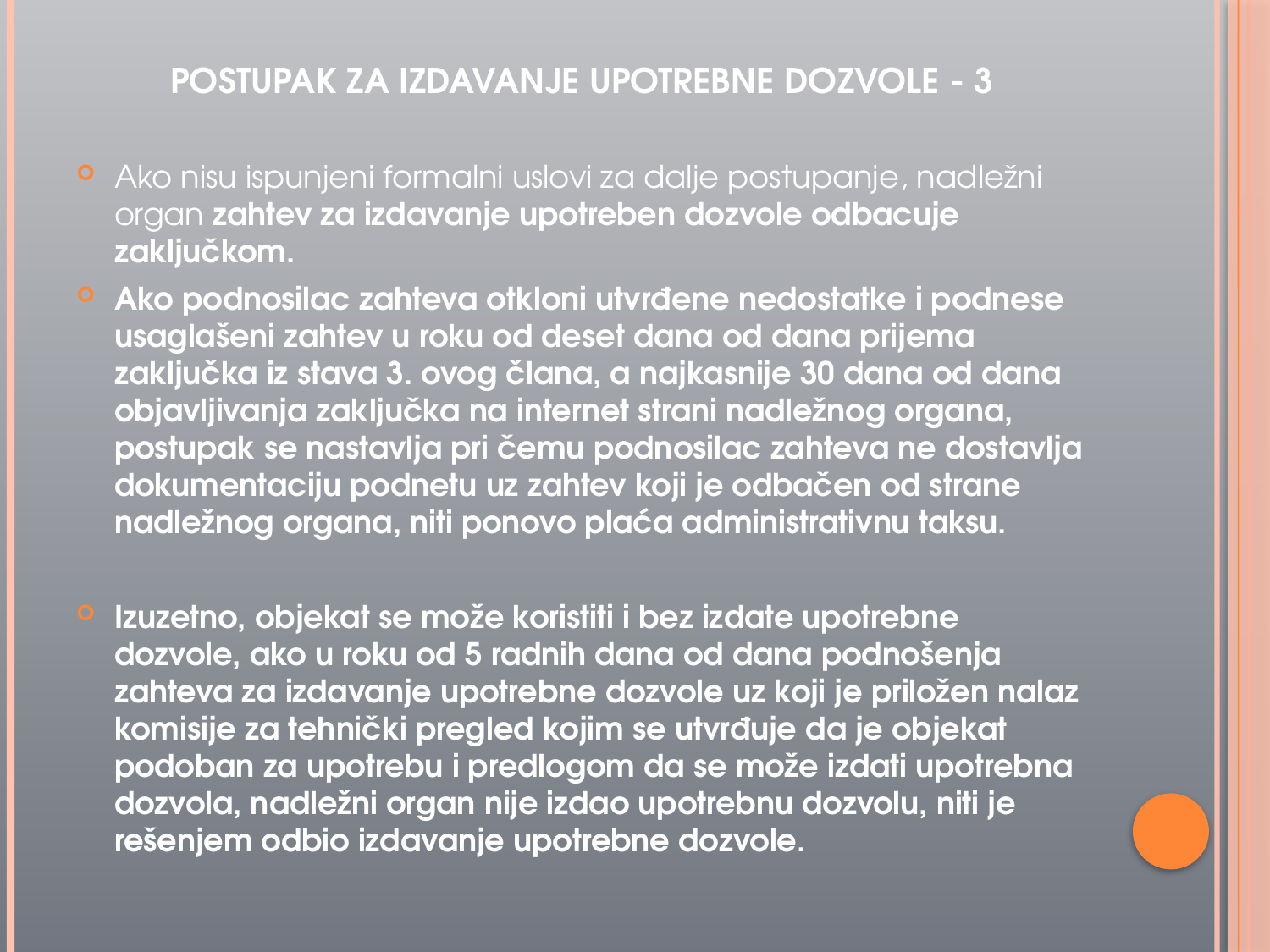

POSTUPAK ZA IZDAVANJE UPOTREBNE DOZVOLE - 3

Ako nisu ispunjeni formalni uslovi za dalje postupanje, nadležni organ zahtev za izdavanje upotreben dozvole odbacuje zaključkom.
Ako podnosilac zahteva otkloni utvrđene nedostatke i podnese usaglašeni zahtev u roku od deset dana od dana prijema zaključka iz stava 3. ovog člana, a najkasnije 30 dana od dana objavljivanja zaključka na internet strani nadležnog organa, postupak se nastavlja pri čemu podnosilac zahteva ne dostavlja dokumentaciju podnetu uz zahtev koji je odbačen od strane nadležnog organa, niti ponovo plaća administrativnu taksu.

Izuzetno, objekat se može koristiti i bez izdate upotrebne dozvole, ako u roku od 5 radnih dana od dana podnošenja zahteva za izdavanje upotrebne dozvole uz koji je priložen nalaz komisije za tehnički pregled kojim se utvrđuje da je objekat podoban za upotrebu i predlogom da se može izdati upotrebna dozvola, nadležni organ nije izdao upotrebnu dozvolu, niti je rešenjem odbio izdavanje upotrebne dozvole.